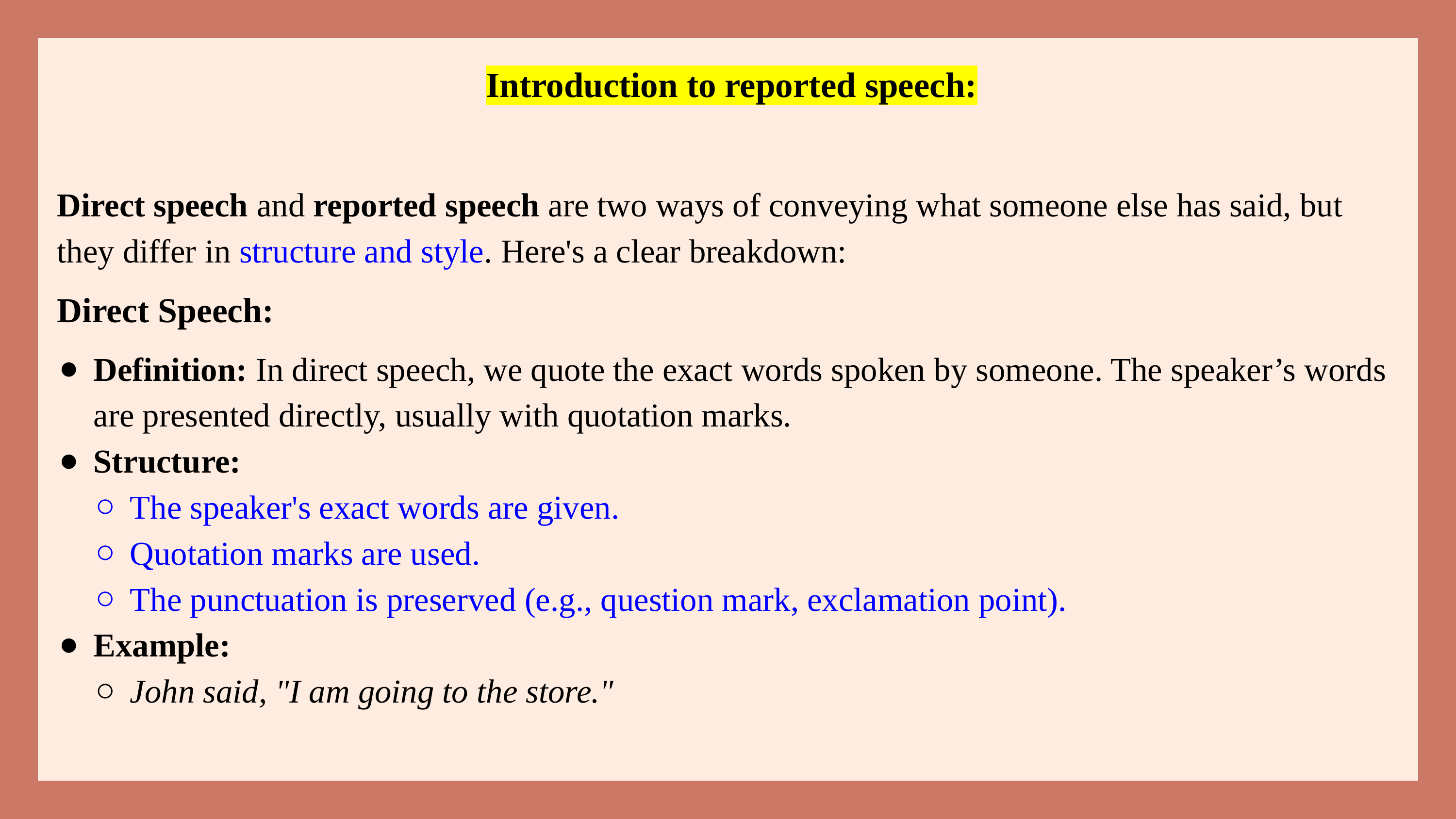

Introduction to reported speech:

Direct speech and reported speech are two ways of conveying what someone else has said, but they differ in structure and style. Here's a clear breakdown:
Direct Speech:
Definition: In direct speech, we quote the exact words spoken by someone. The speaker’s words are presented directly, usually with quotation marks.
Structure:
The speaker's exact words are given.
Quotation marks are used.
The punctuation is preserved (e.g., question mark, exclamation point).
Example:
John said, "I am going to the store."